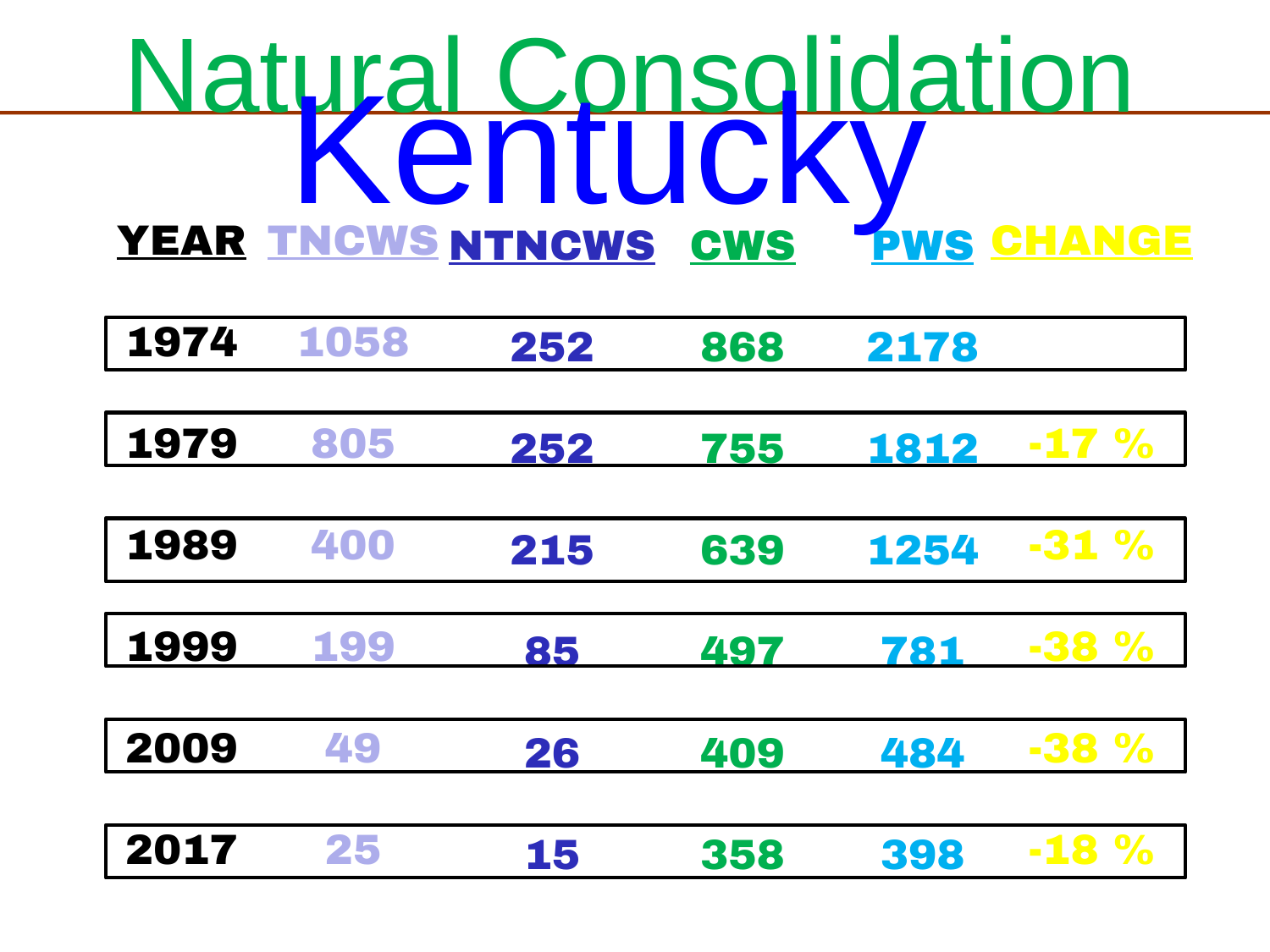

Natural Consolidation
Kentucky
YEAR

1974

1979

1989

1999

2009

2017
TNCWS

1058

805

400

199

49

25
CHANGE

-17 %

-31 %

-38 %

-38 %

-18 %
NTNCWS

252

252

215

85

26

15
CWS

868

755

639

497

409

358
PWS

2178

1812

1254

781

484

398